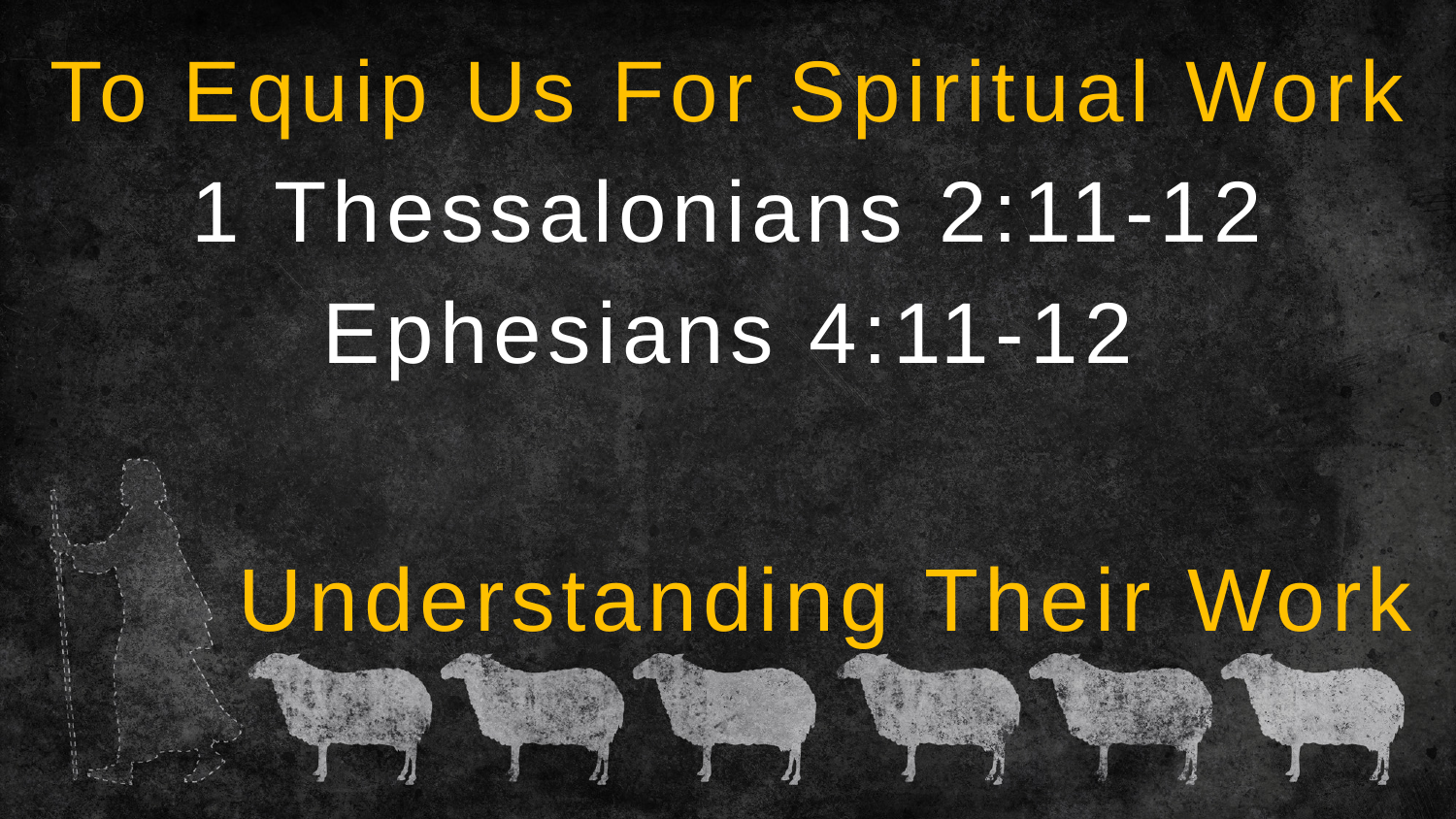

To Equip Us For Spiritual Work
1 Thessalonians 2:11-12
Ephesians 4:11-12

# Understanding Their Work